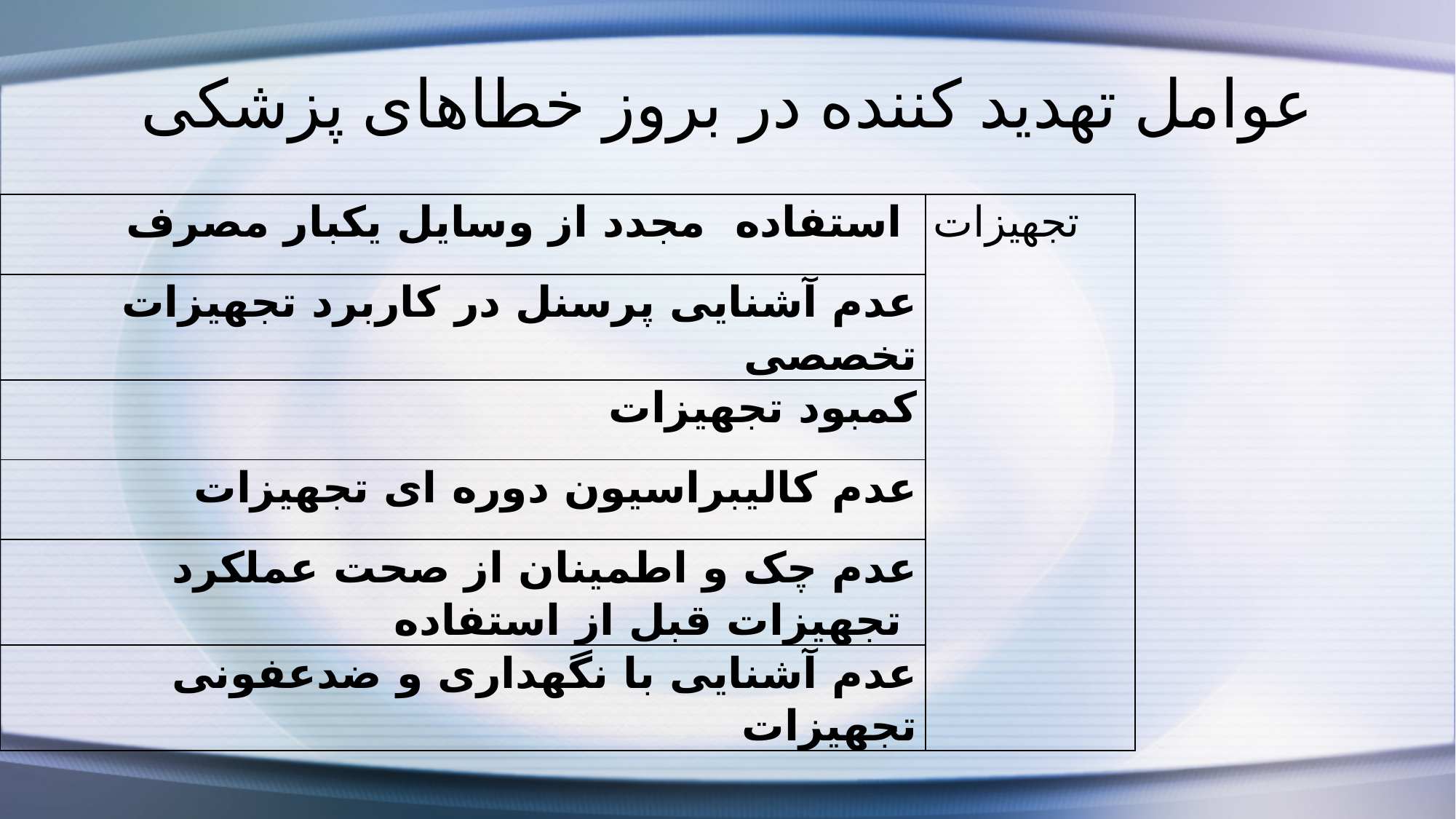

# عوامل تهدید کننده در بروز خطاهای پزشکی
| استفاده مجدد از وسایل یکبار مصرف | تجهیزات |
| --- | --- |
| عدم آشنایی پرسنل در کاربرد تجهیزات تخصصی |  |
| کمبود تجهیزات |  |
| عدم کالیبراسیون دوره ای تجهیزات |  |
| عدم چک و اطمینان از صحت عملکرد تجهیزات قبل از استفاده |  |
| عدم آشنایی با نگهداری و ضدعفونی تجهیزات |  |